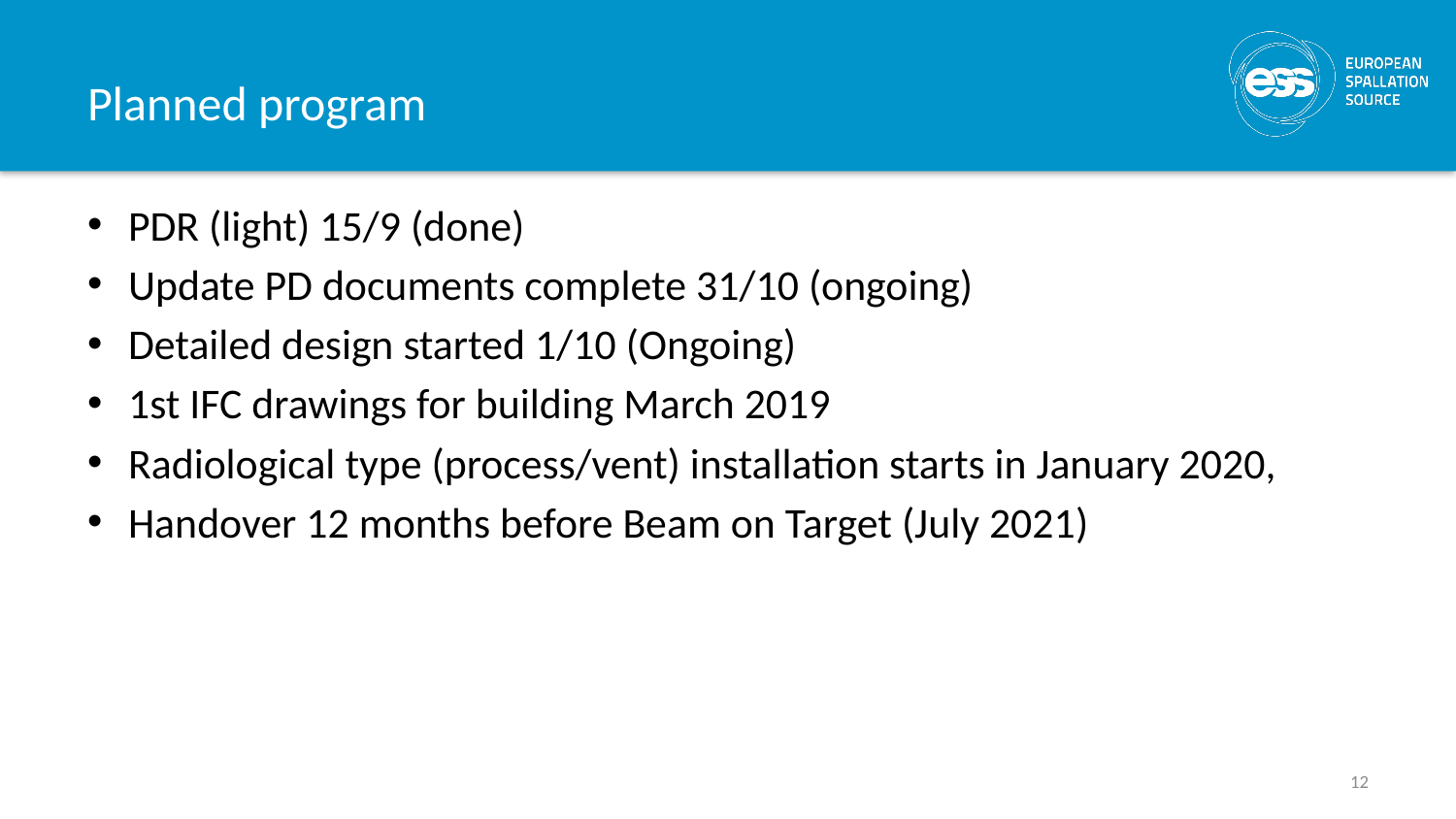

# Planned program
PDR (light) 15/9 (done)
Update PD documents complete 31/10 (ongoing)
Detailed design started 1/10 (Ongoing)
1st IFC drawings for building March 2019
Radiological type (process/vent) installation starts in January 2020,
Handover 12 months before Beam on Target (July 2021)

12